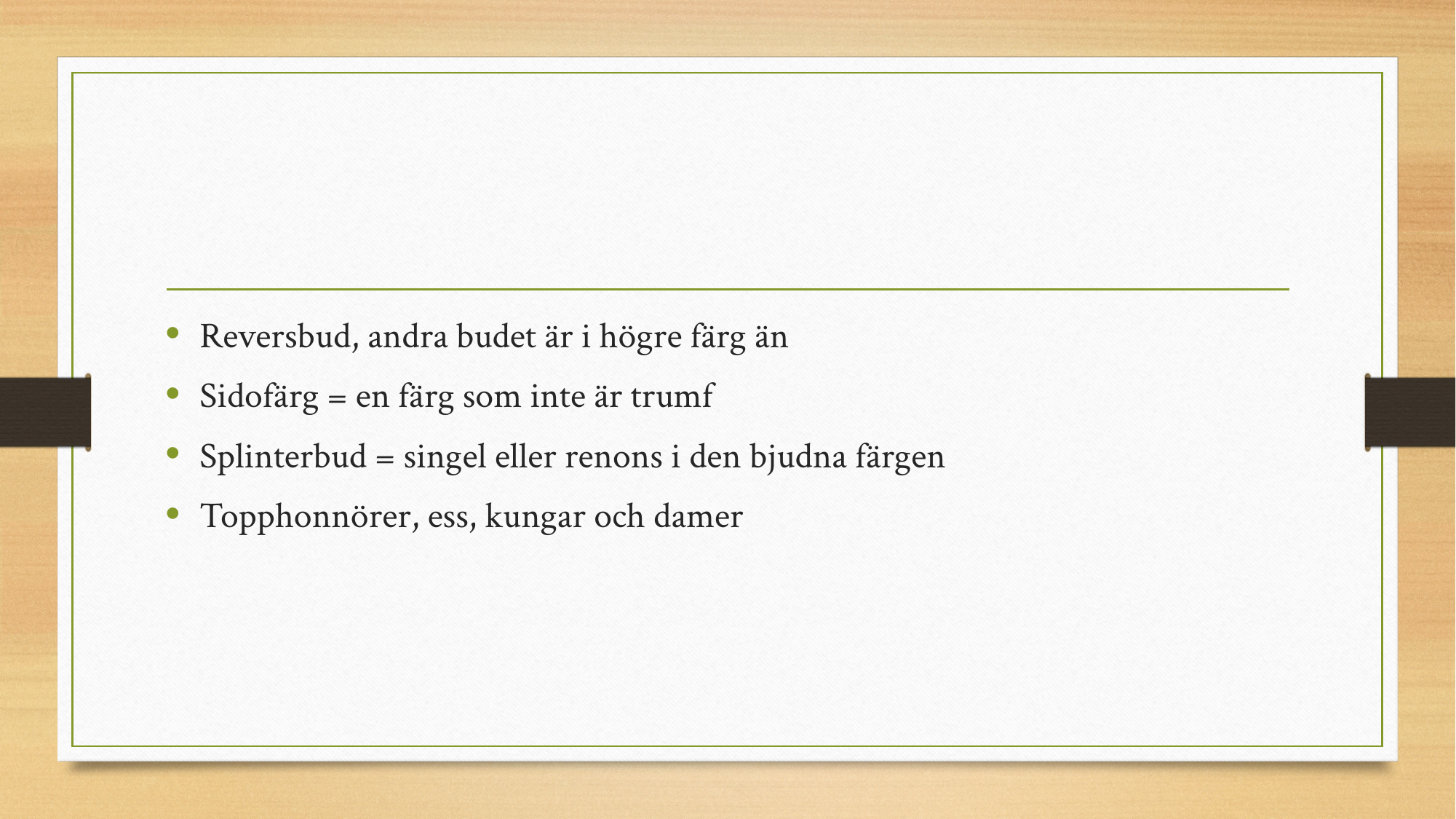

#
Reversbud, andra budet är i högre färg än
Sidofärg = en färg som inte är trumf
Splinterbud = singel eller renons i den bjudna färgen
Topphonnörer, ess, kungar och damer